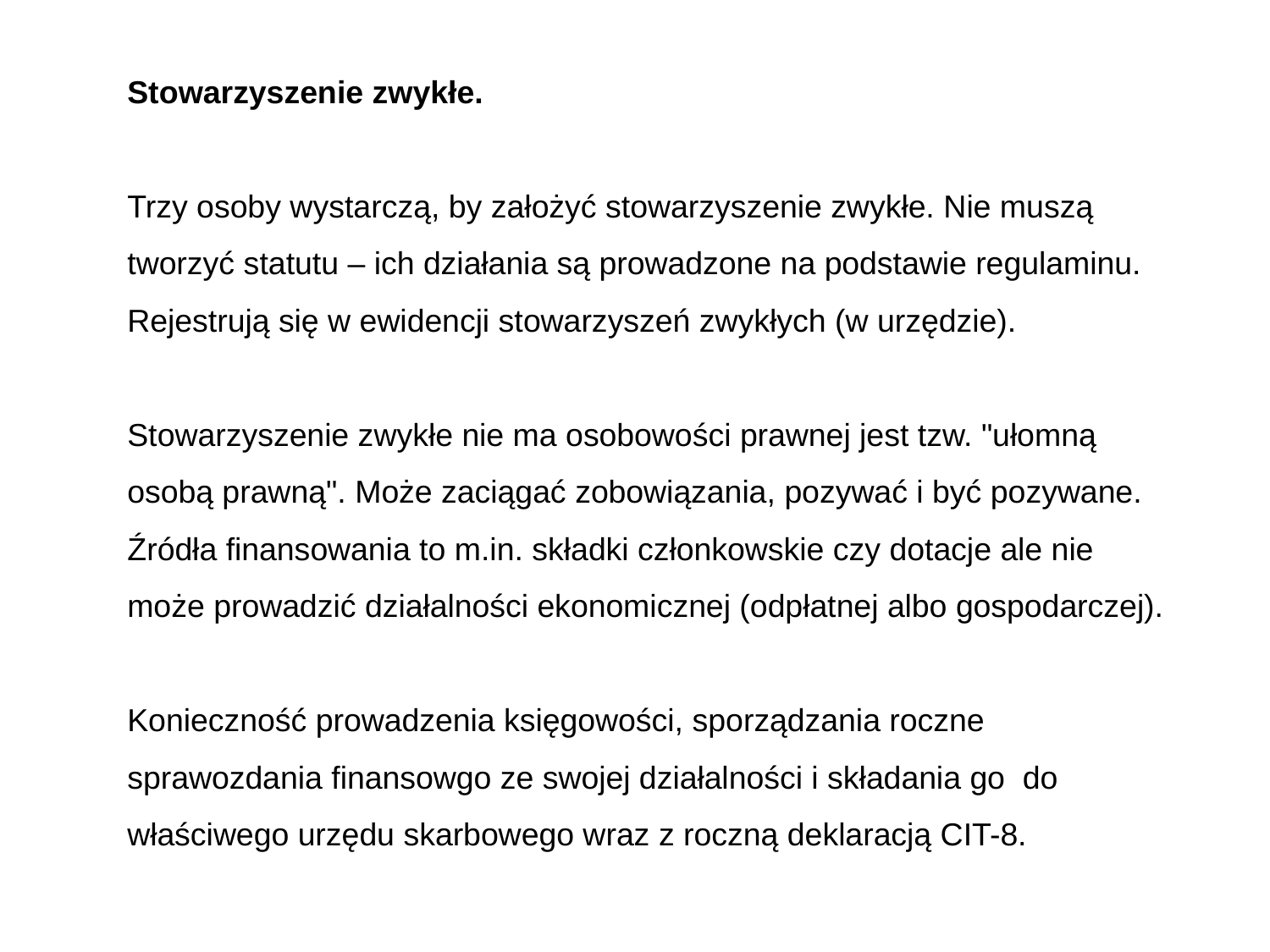

Stowarzyszenie zwykłe.

Trzy osoby wystarczą, by założyć stowarzyszenie zwykłe. Nie muszą tworzyć statutu – ich działania są prowadzone na podstawie regulaminu. Rejestrują się w ewidencji stowarzyszeń zwykłych (w urzędzie).

Stowarzyszenie zwykłe nie ma osobowości prawnej jest tzw. "ułomną osobą prawną". Może zaciągać zobowiązania, pozywać i być pozywane. Źródła finansowania to m.in. składki członkowskie czy dotacje ale nie może prowadzić działalności ekonomicznej (odpłatnej albo gospodarczej).

Konieczność prowadzenia księgowości, sporządzania roczne sprawozdania finansowgo ze swojej działalności i składania go  do właściwego urzędu skarbowego wraz z roczną deklaracją CIT-8.